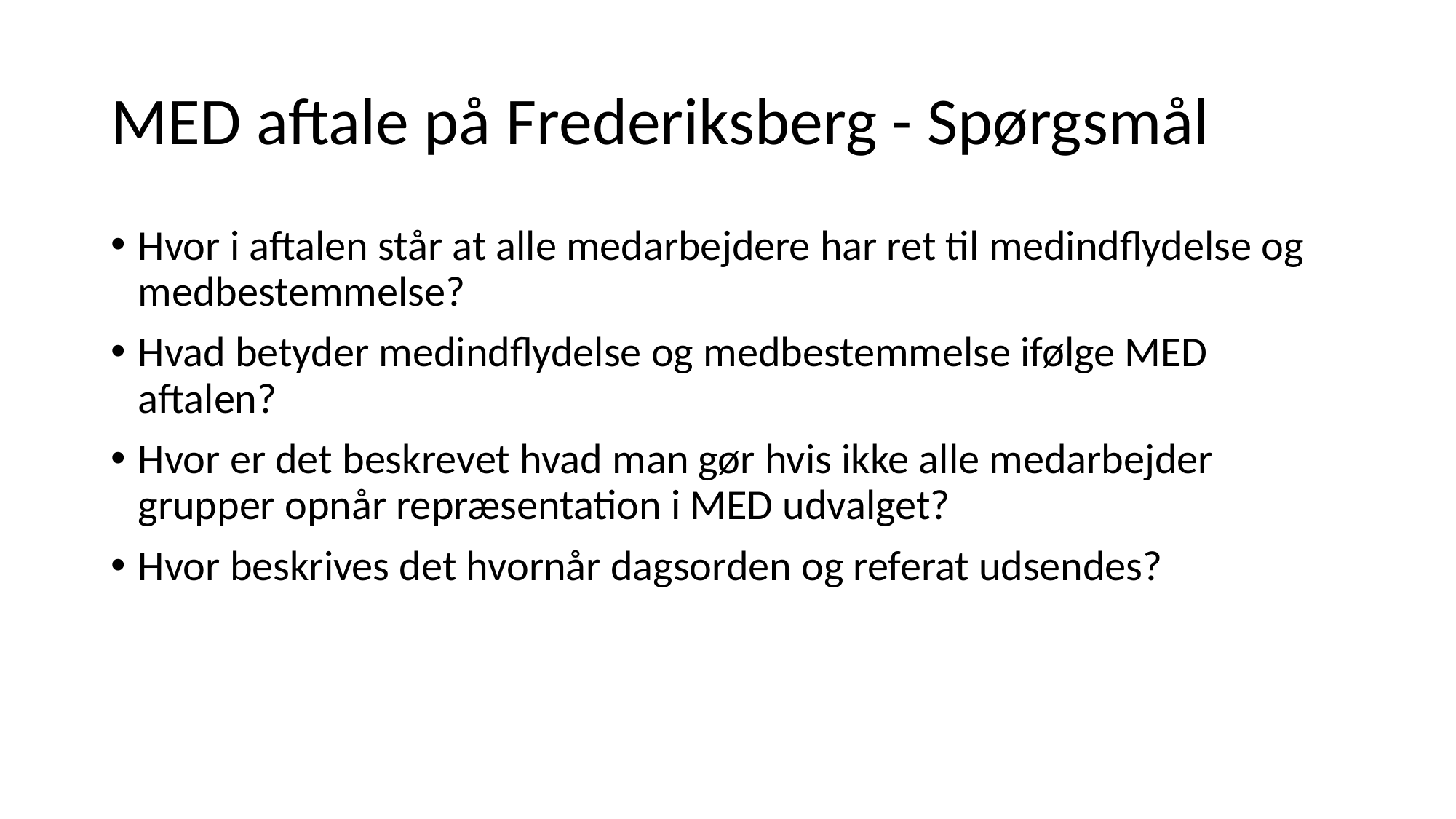

# MED aftale på Frederiksberg - Spørgsmål
Hvor i aftalen står at alle medarbejdere har ret til medindflydelse og medbestemmelse?
Hvad betyder medindflydelse og medbestemmelse ifølge MED aftalen?
Hvor er det beskrevet hvad man gør hvis ikke alle medarbejder grupper opnår repræsentation i MED udvalget?
Hvor beskrives det hvornår dagsorden og referat udsendes?